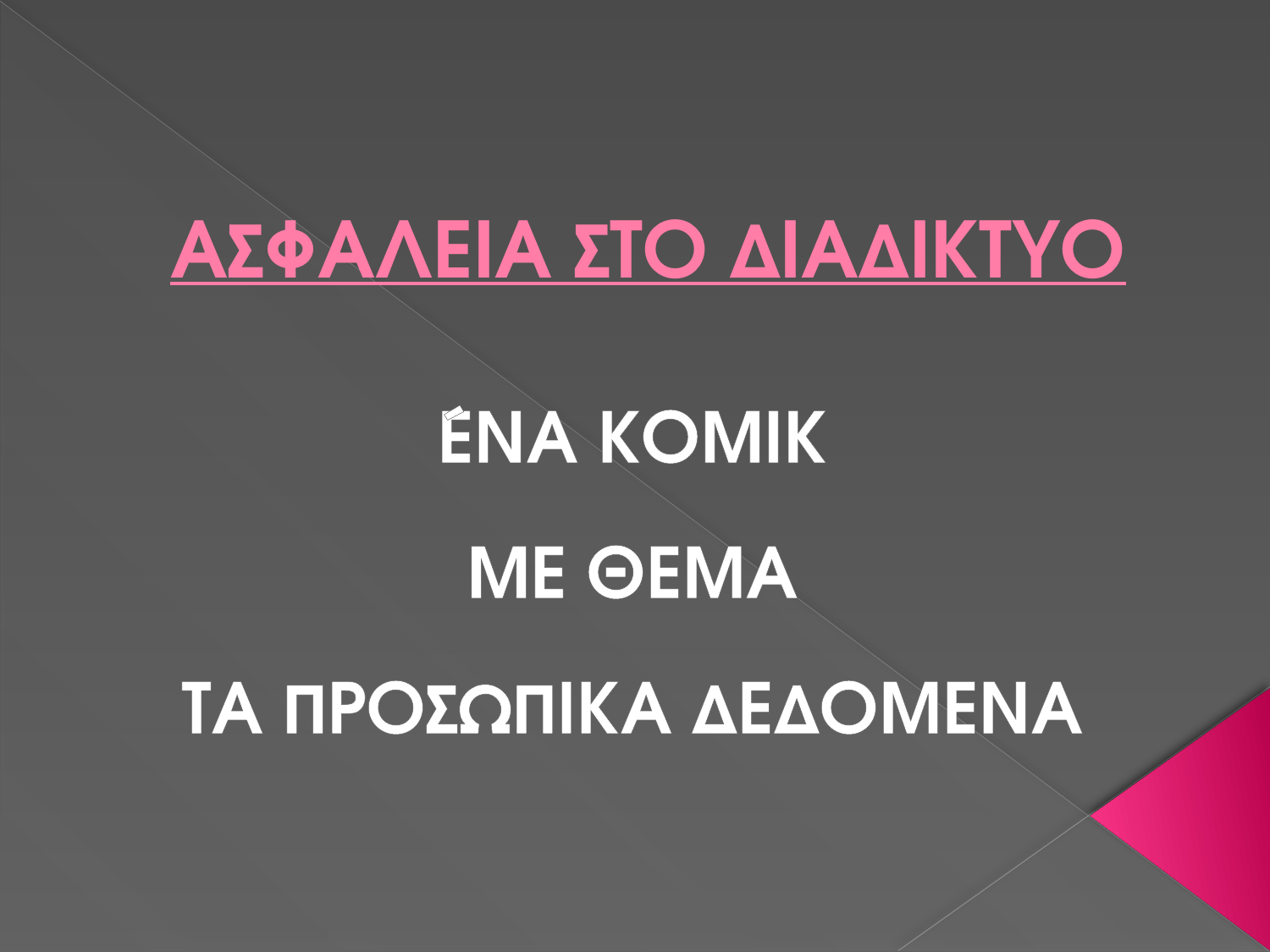

# ΑΣΦΑΛΕΙΑ ΣΤΟ ΔΙΑΔΙΚΤΥΟ
ΈΝΑ ΚΟΜΙΚ

ΜΕ ΘΕΜΑ

ΤΑ ΠΡΟΣΩΠΙΚΑ ΔΕΔΟΜΕΝΑ